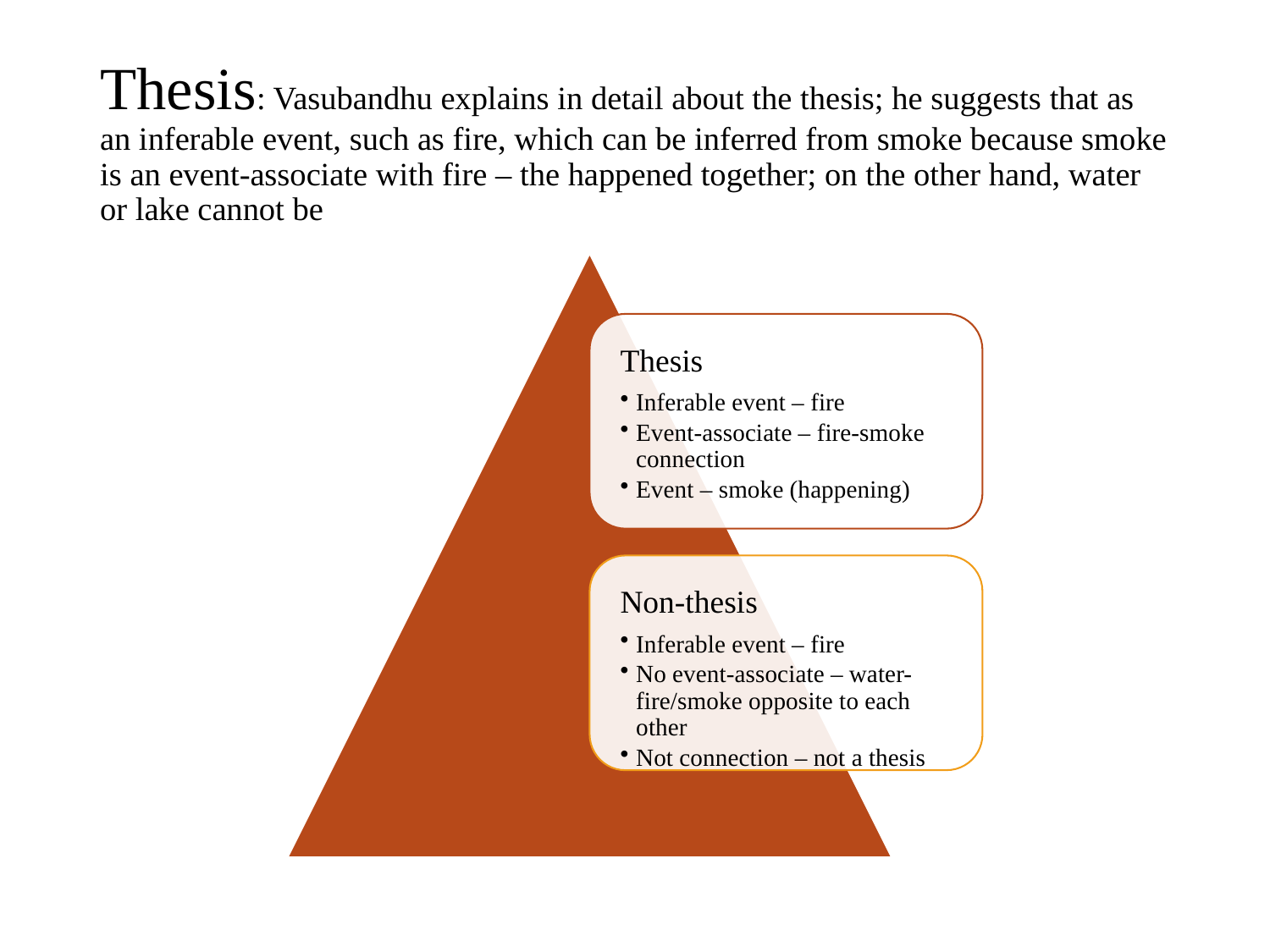

# Thesis: Vasubandhu explains in detail about the thesis; he suggests that as an inferable event, such as fire, which can be inferred from smoke because smoke is an event-associate with fire – the happened together; on the other hand, water or lake cannot be
Thesis
Inferable event – fire
Event-associate – fire-smoke connection
Event – smoke (happening)
Non-thesis
Inferable event – fire
No event-associate – water-fire/smoke opposite to each other
Not connection – not a thesis